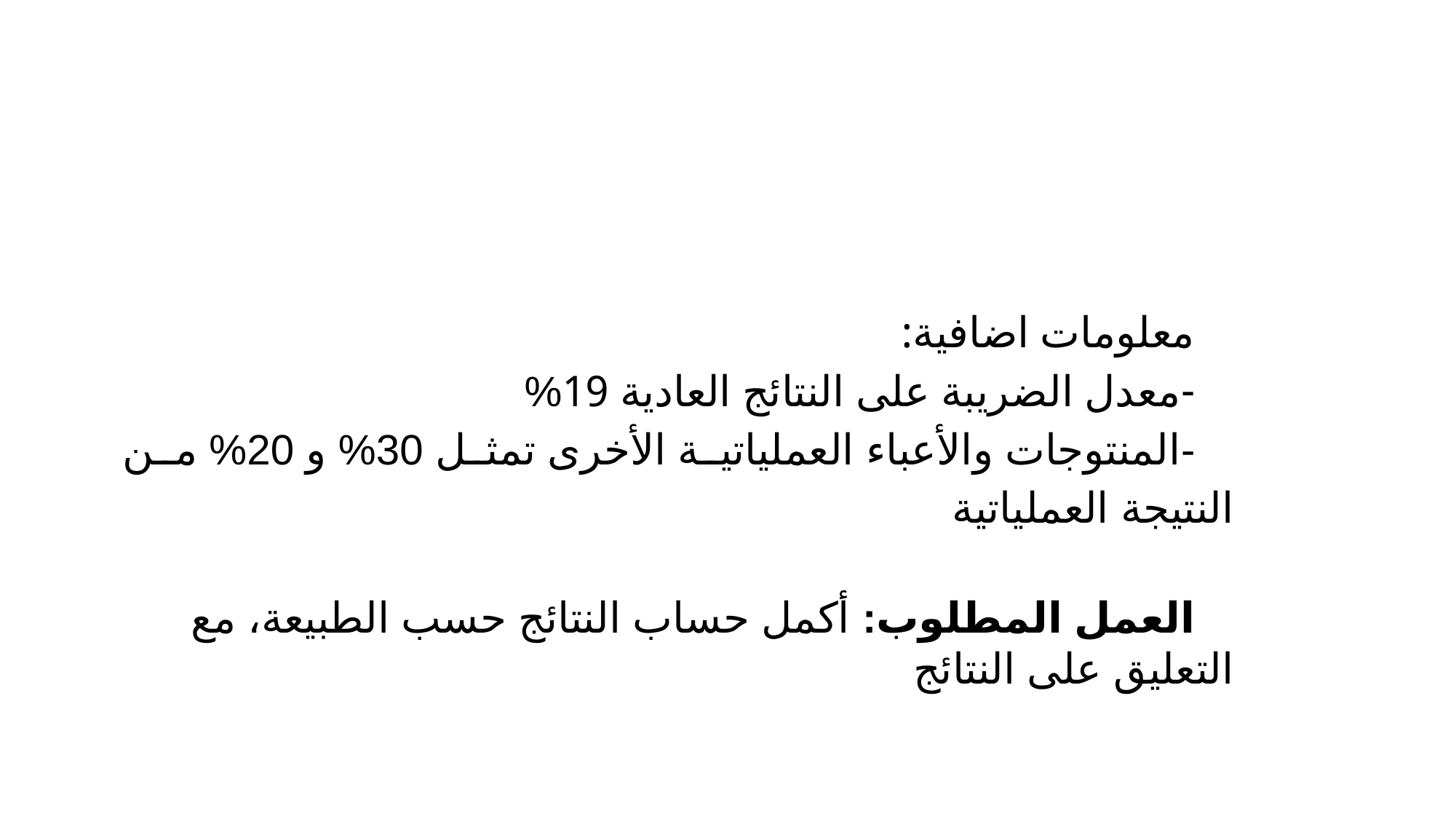

معلومات اضافية:
-معدل الضريبة على النتائج العادية 19%
-المنتوجات والأعباء العملياتية الأخرى تمثل 30% و 20% من النتيجة العملياتية

العمل المطلوب: أكمل حساب النتائج حسب الطبيعة، مع التعليق على النتائج